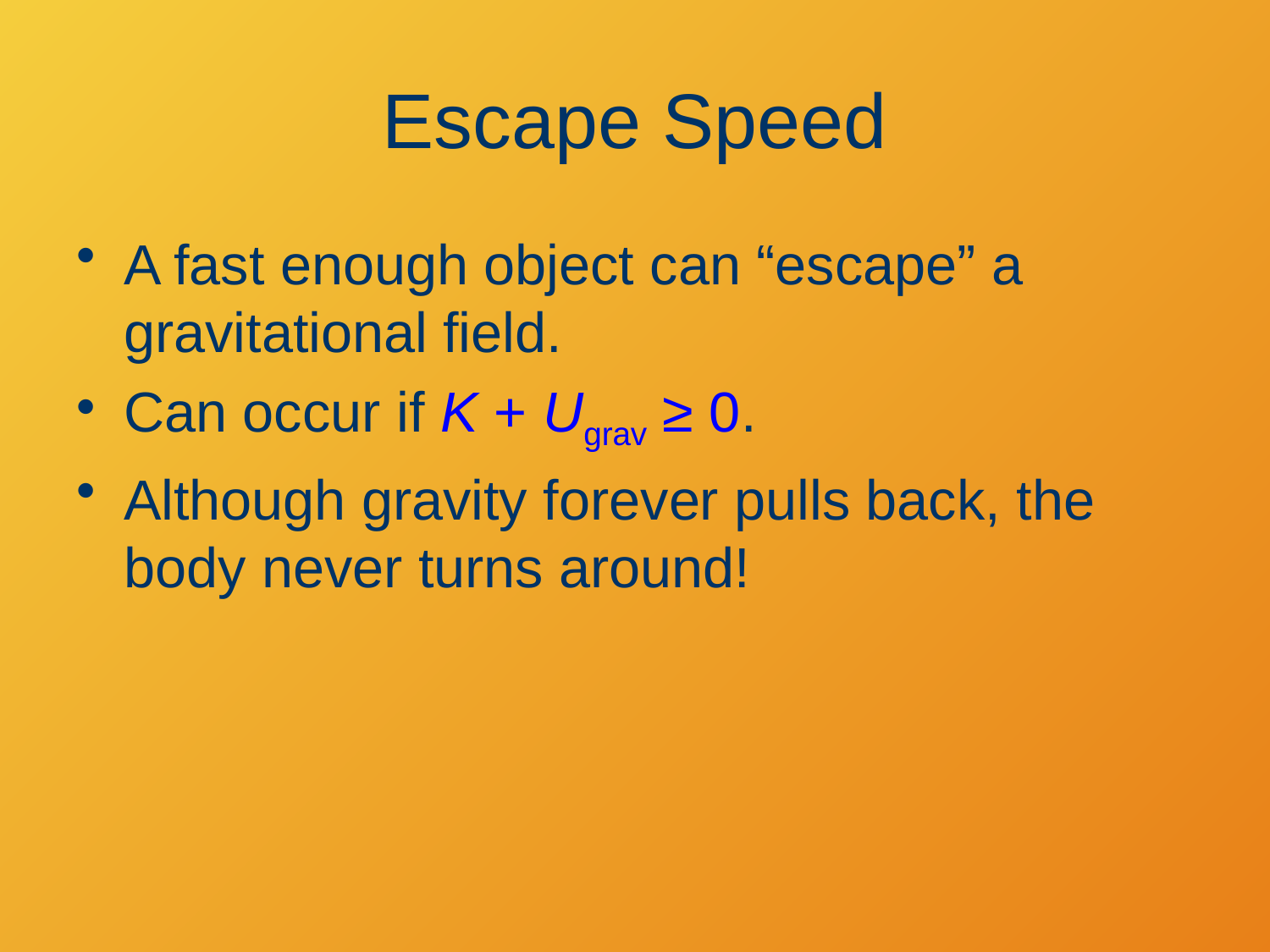

# Escape Speed
A fast enough object can “escape” a gravitational field.
Can occur if K + Ugrav ≥ 0.
Although gravity forever pulls back, the body never turns around!